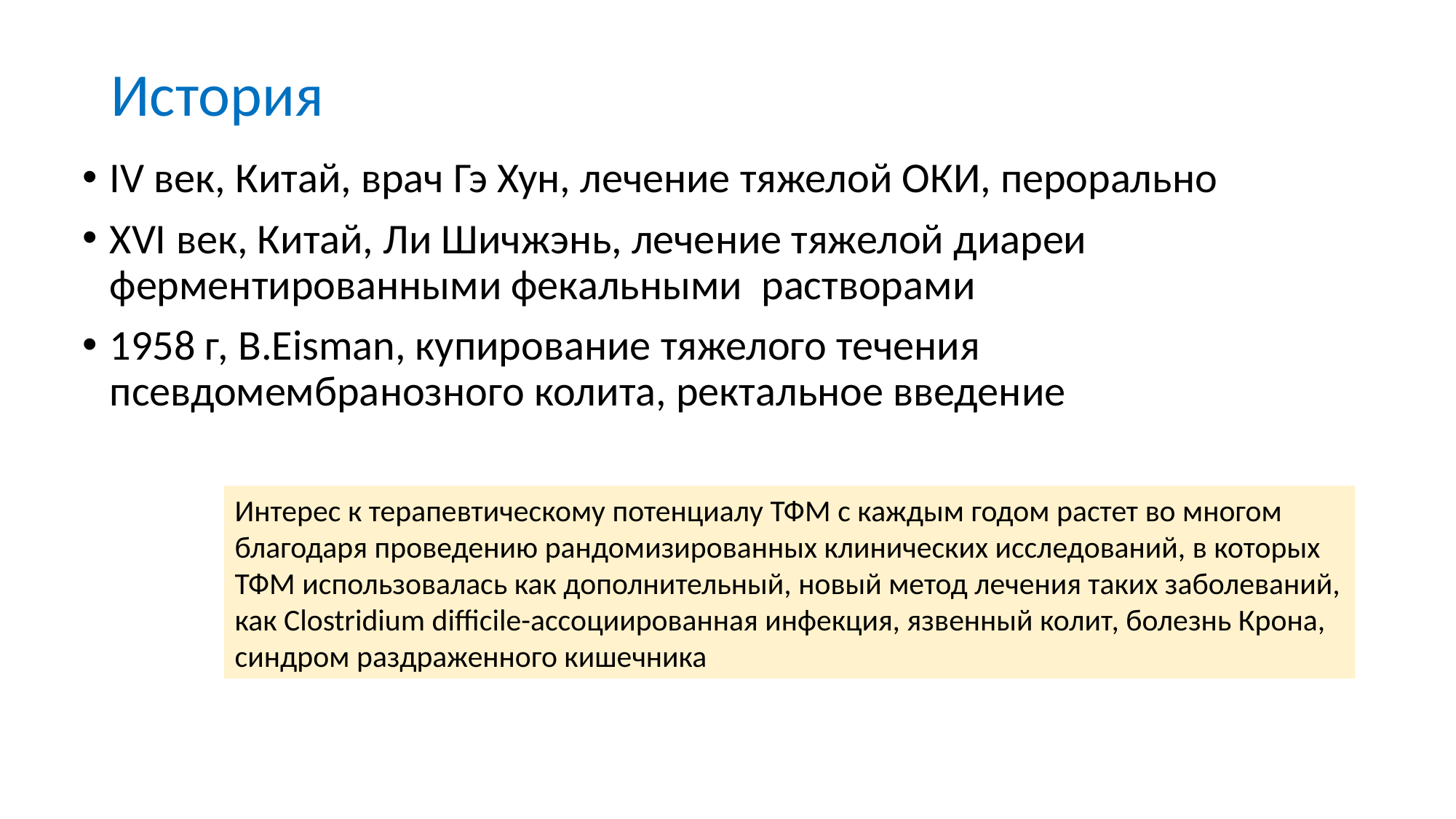

# История
IV век, Китай, врач Гэ Хун, лечение тяжелой ОКИ, перорально
XVI век, Китай, Ли Шичжэнь, лечение тяжелой диареи ферментированными фекальными  растворами
1958 г, B.Eisman, купирование тяжелого течения псевдомембранозного колита, ректальное введение
Интерес к терапевтическому потенциалу ТФМ с каждым годом растет во многом благодаря проведению рандомизированных клинических исследований, в которых ТФМ использовалась как дополнительный, новый метод лечения таких заболеваний, как Clostridium difficile-ассоциированная инфекция, язвенный колит, болезнь Крона, синдром раздраженного кишечника